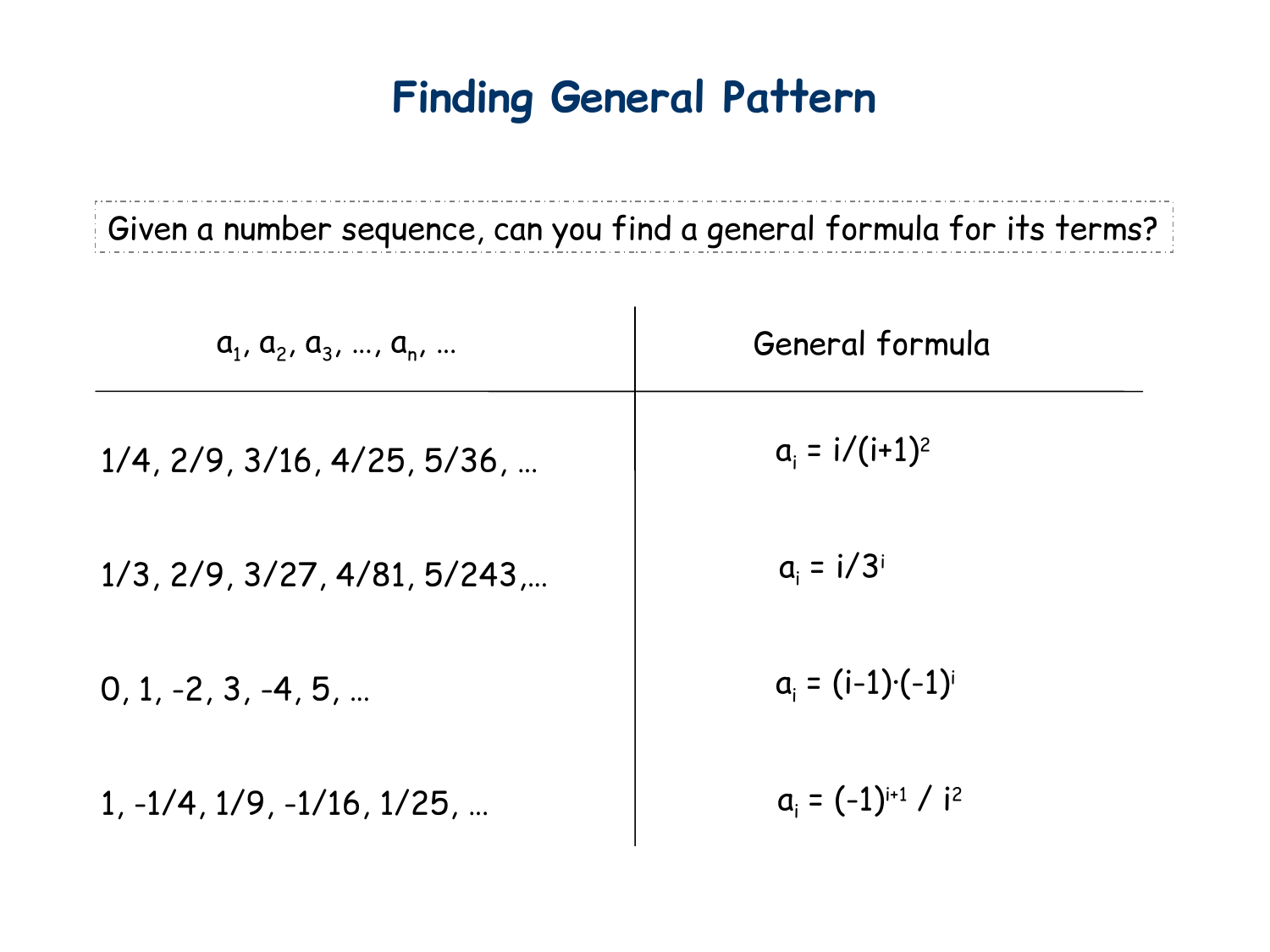

Finding General Pattern
Given a number sequence, can you find a general formula for its terms?

a1, a2, a3, …, an, …
General formula

ai = i/(i+1)2
1/4, 2/9, 3/16, 4/25, 5/36, …

1/3, 2/9, 3/27, 4/81, 5/243,…

0, 1, -2, 3, -4, 5, …

1, -1/4, 1/9, -1/16, 1/25, …

ai = i/3i
ai = (i-1)·(-1)i
ai = (-1)i+1 / i2